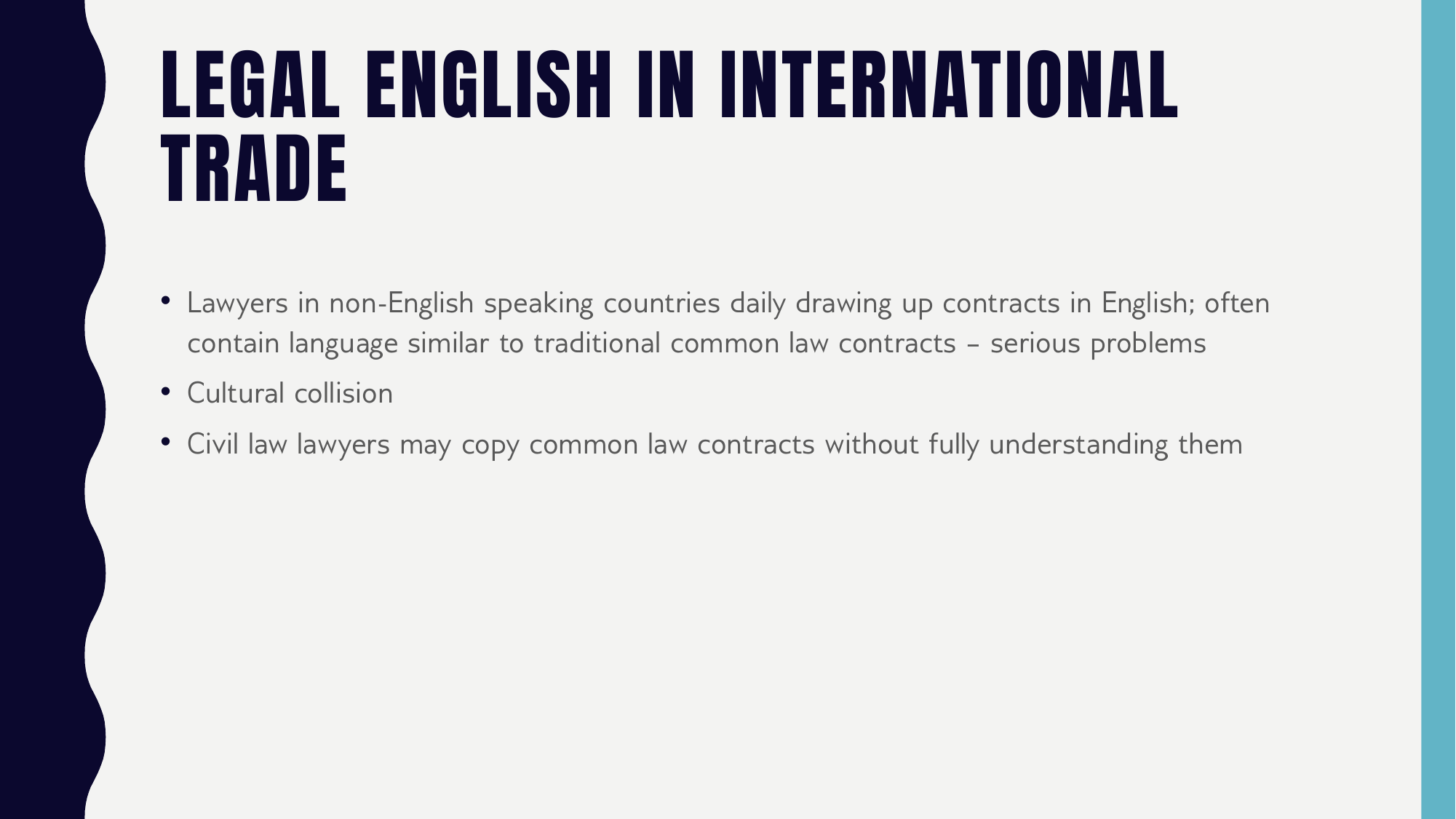

# Legal English in International Trade
Lawyers in non-English speaking countries daily drawing up contracts in English; often contain language similar to traditional common law contracts – serious problems
Cultural collision
Civil law lawyers may copy common law contracts without fully understanding them